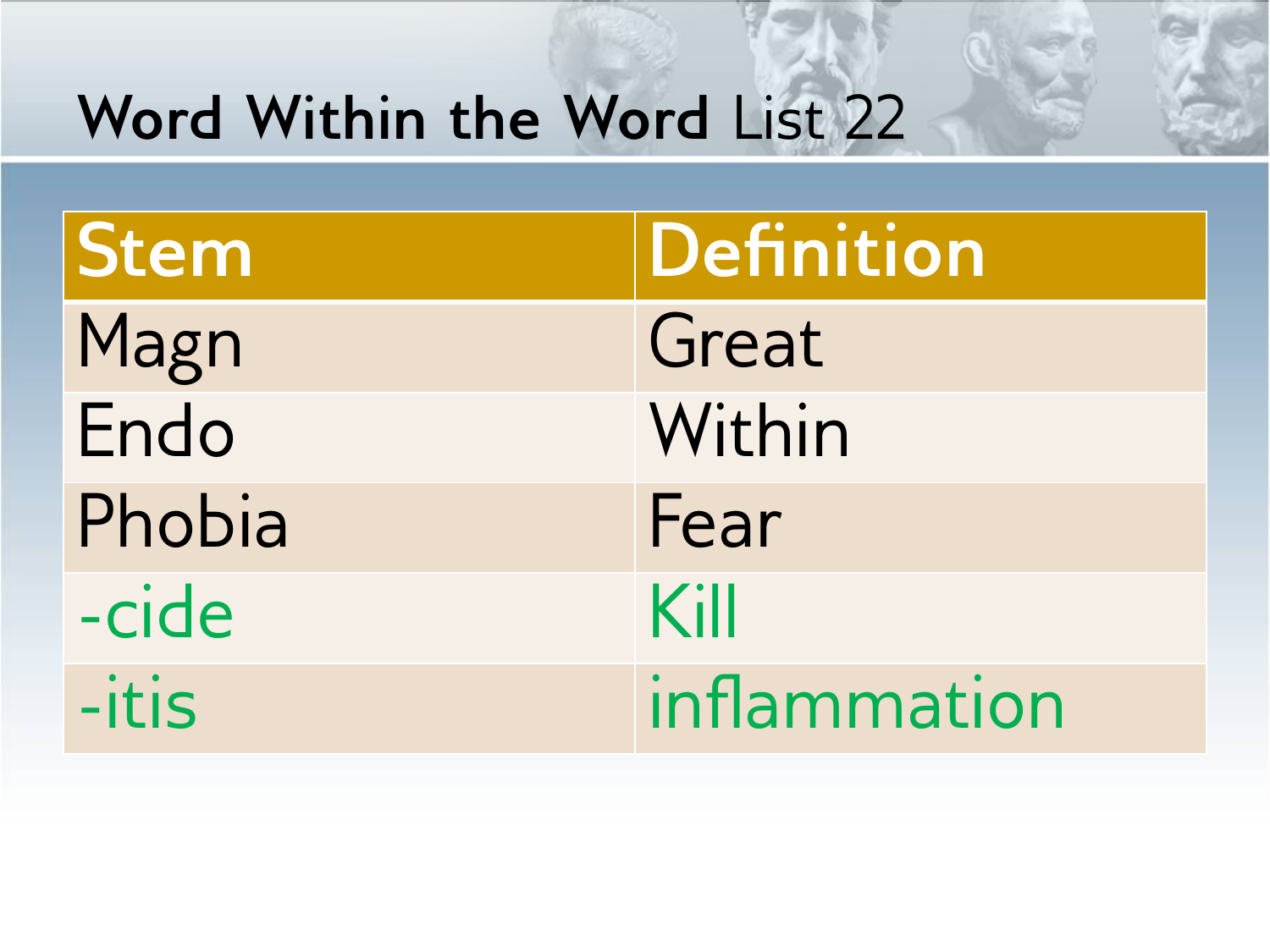

# Word Within the Word List 22
| Stem | Definition |
| --- | --- |
| Magn | Great |
| Endo | Within |
| Phobia | Fear |
| -cide | Kill |
| -itis | inflammation |